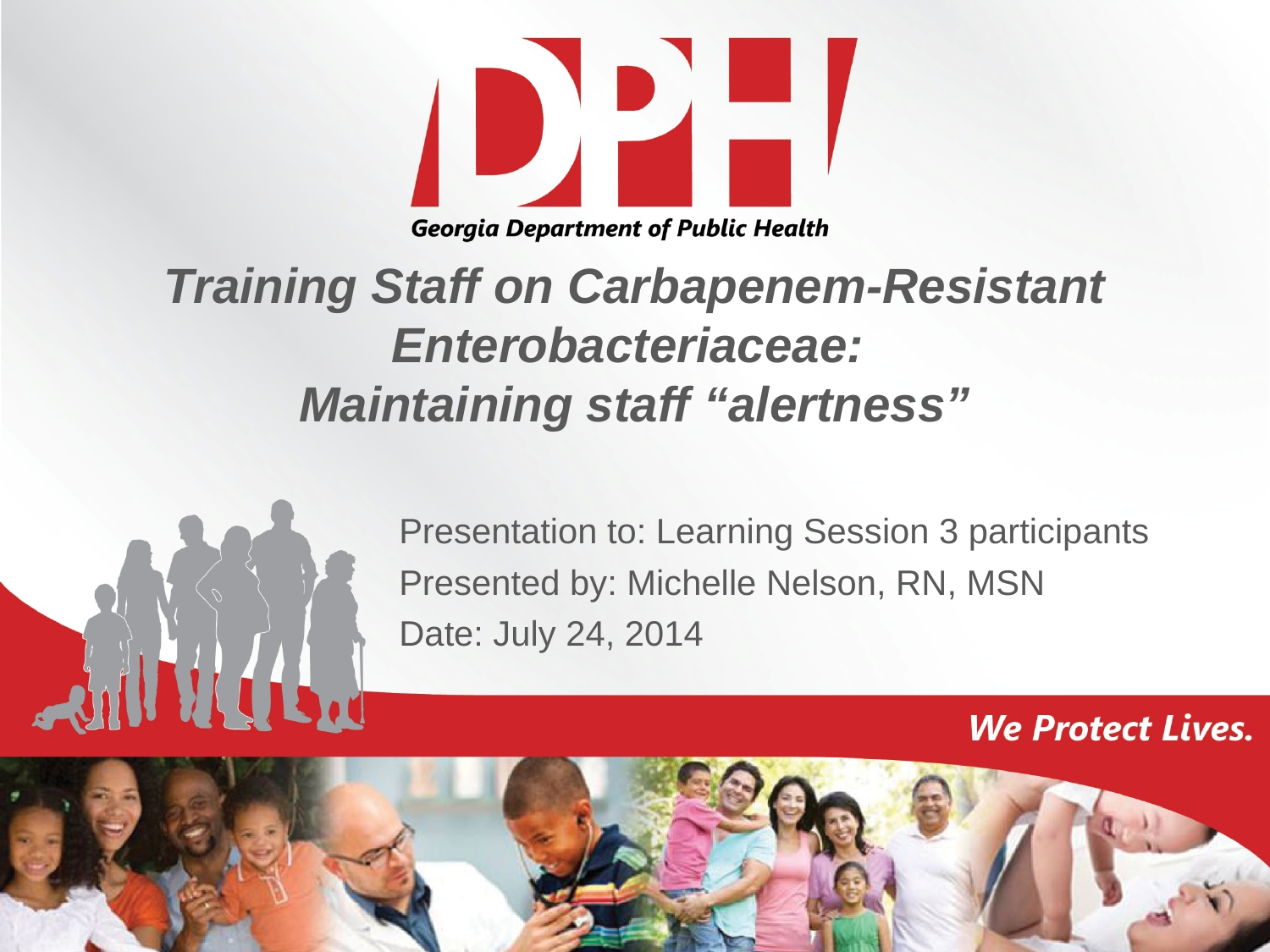

# Training Staff on Carbapenem-Resistant Enterobacteriaceae: Maintaining staff “alertness”